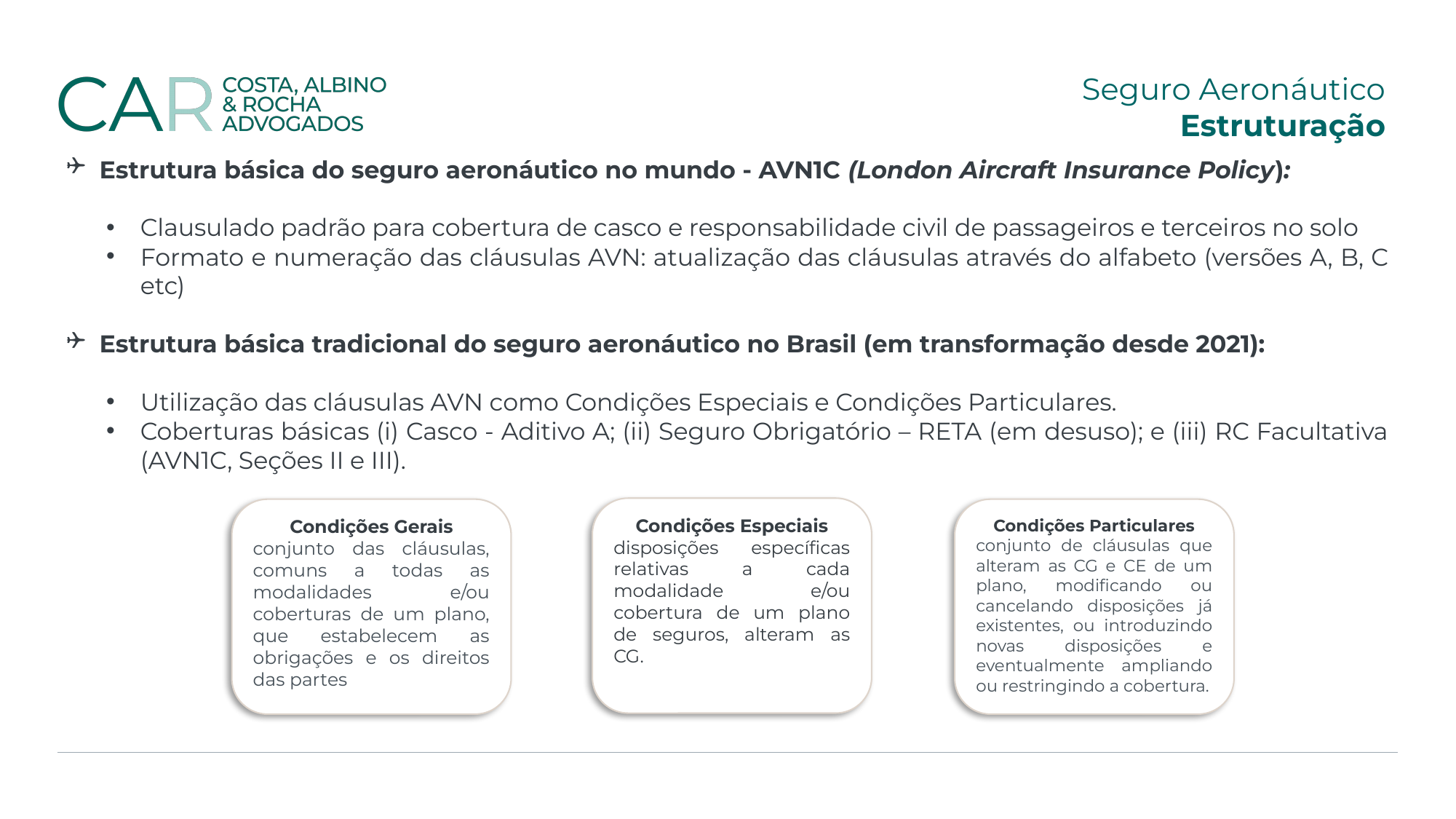

Seguro Aeronáutico
Estruturação
Estrutura básica do seguro aeronáutico no mundo - AVN1C (London Aircraft Insurance Policy):

Clausulado padrão para cobertura de casco e responsabilidade civil de passageiros e terceiros no solo
Formato e numeração das cláusulas AVN: atualização das cláusulas através do alfabeto (versões A, B, C etc)

Estrutura básica tradicional do seguro aeronáutico no Brasil (em transformação desde 2021):

Utilização das cláusulas AVN como Condições Especiais e Condições Particulares.
Coberturas básicas (i) Casco - Aditivo A; (ii) Seguro Obrigatório – RETA (em desuso); e (iii) RC Facultativa (AVN1C, Seções II e III).

Condições Especiais
disposições específicas relativas a cada modalidade e/ou cobertura de um plano de seguros, alteram as CG.
Condições Gerais
conjunto das cláusulas, comuns a todas as modalidades e/ou coberturas de um plano, que estabelecem as obrigações e os direitos das partes
Condições Particulares
conjunto de cláusulas que alteram as CG e CE de um plano, modificando ou cancelando disposições já existentes, ou introduzindo novas disposições e eventualmente ampliando ou restringindo a cobertura.